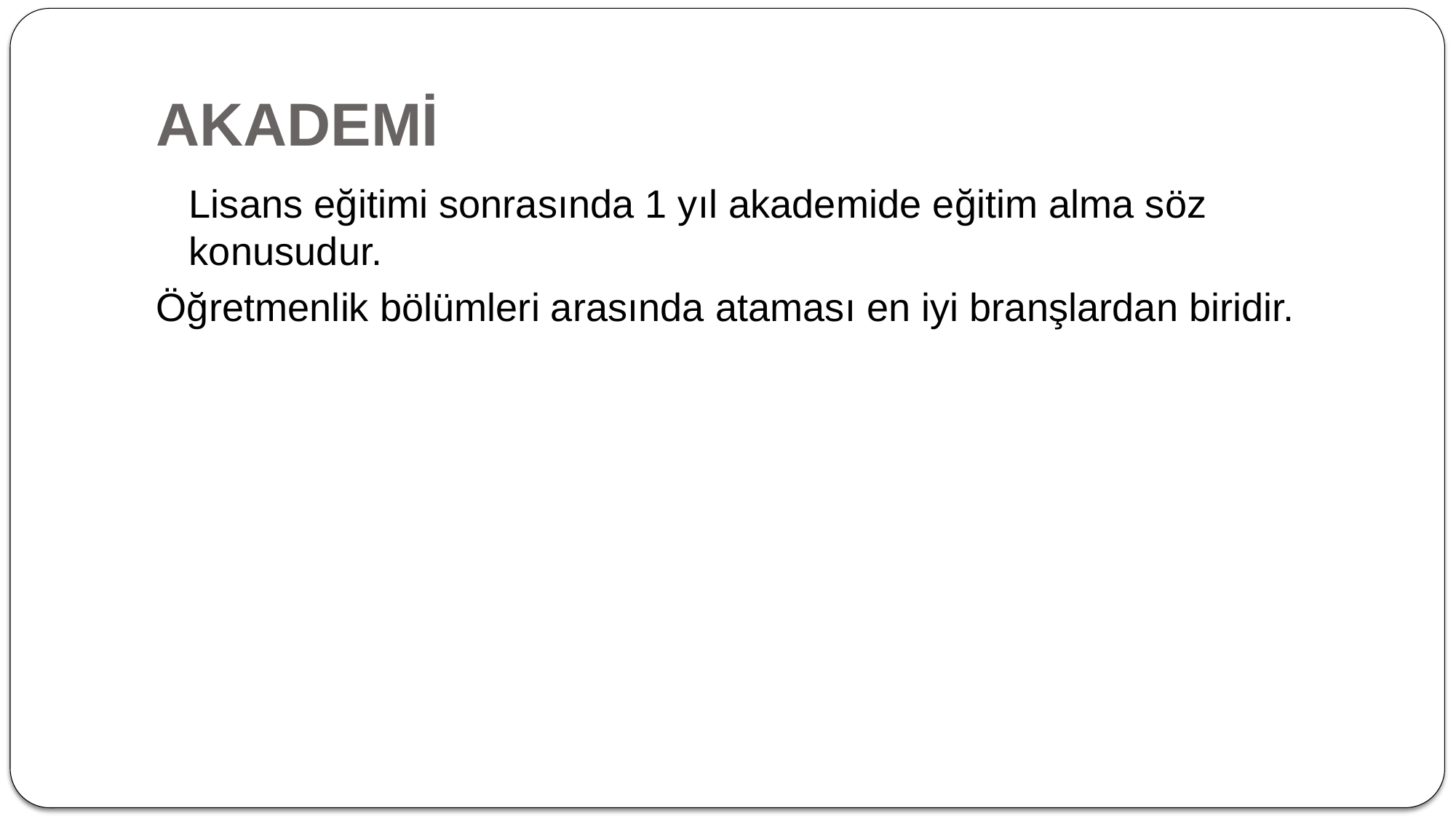

# AKADEMİ
   Lisans eğitimi sonrasında 1 yıl akademide eğitim alma söz konusudur.
Öğretmenlik bölümleri arasında ataması en iyi branşlardan biridir.